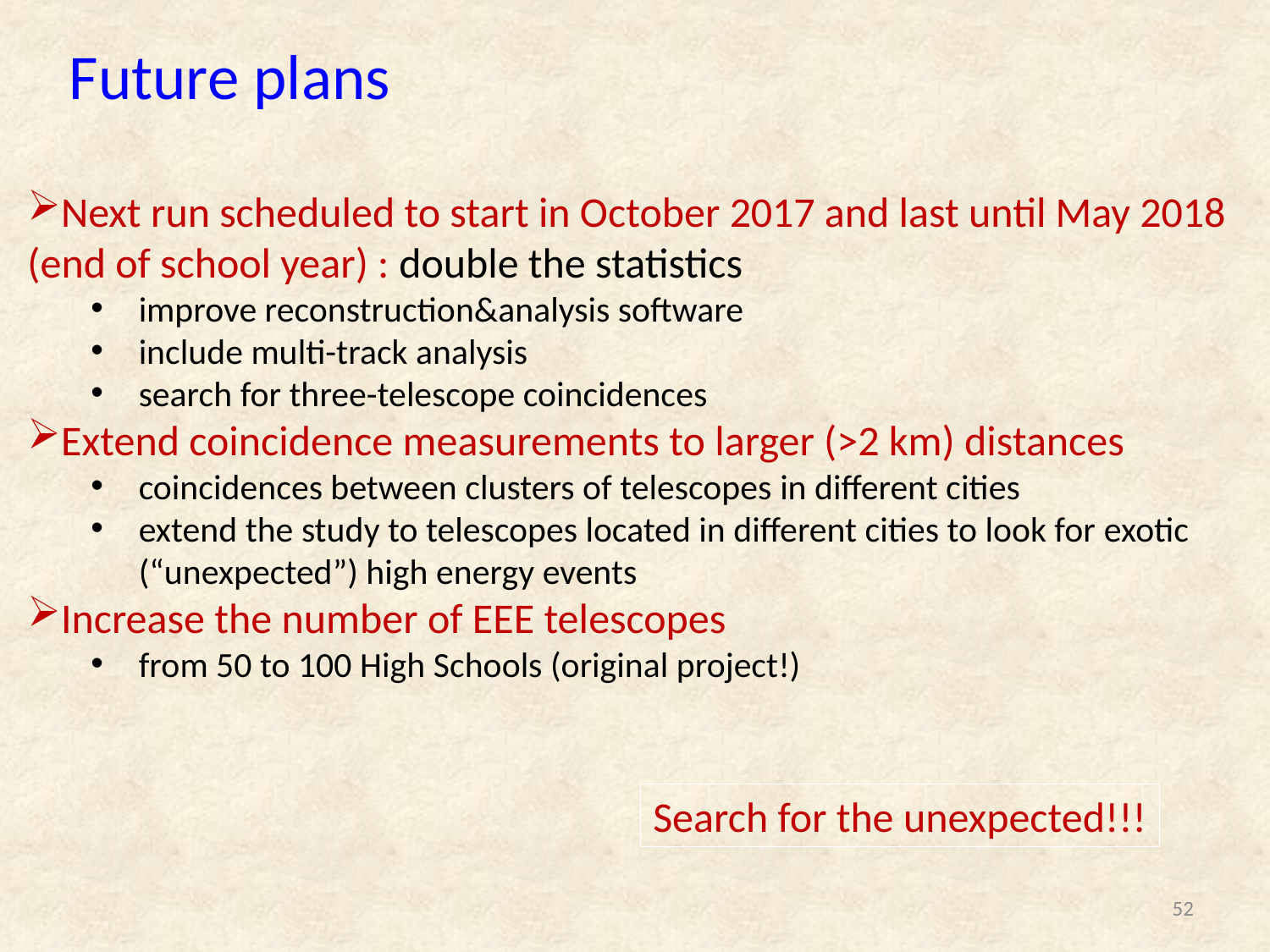

Future plans
Next run scheduled to start in October 2017 and last until May 2018 (end of school year) : double the statistics
improve reconstruction&analysis software
include multi-track analysis
search for three-telescope coincidences
Extend coincidence measurements to larger (>2 km) distances
coincidences between clusters of telescopes in different cities
extend the study to telescopes located in different cities to look for exotic (“unexpected”) high energy events
Increase the number of EEE telescopes
from 50 to 100 High Schools (original project!)
Search for the unexpected!!!

52